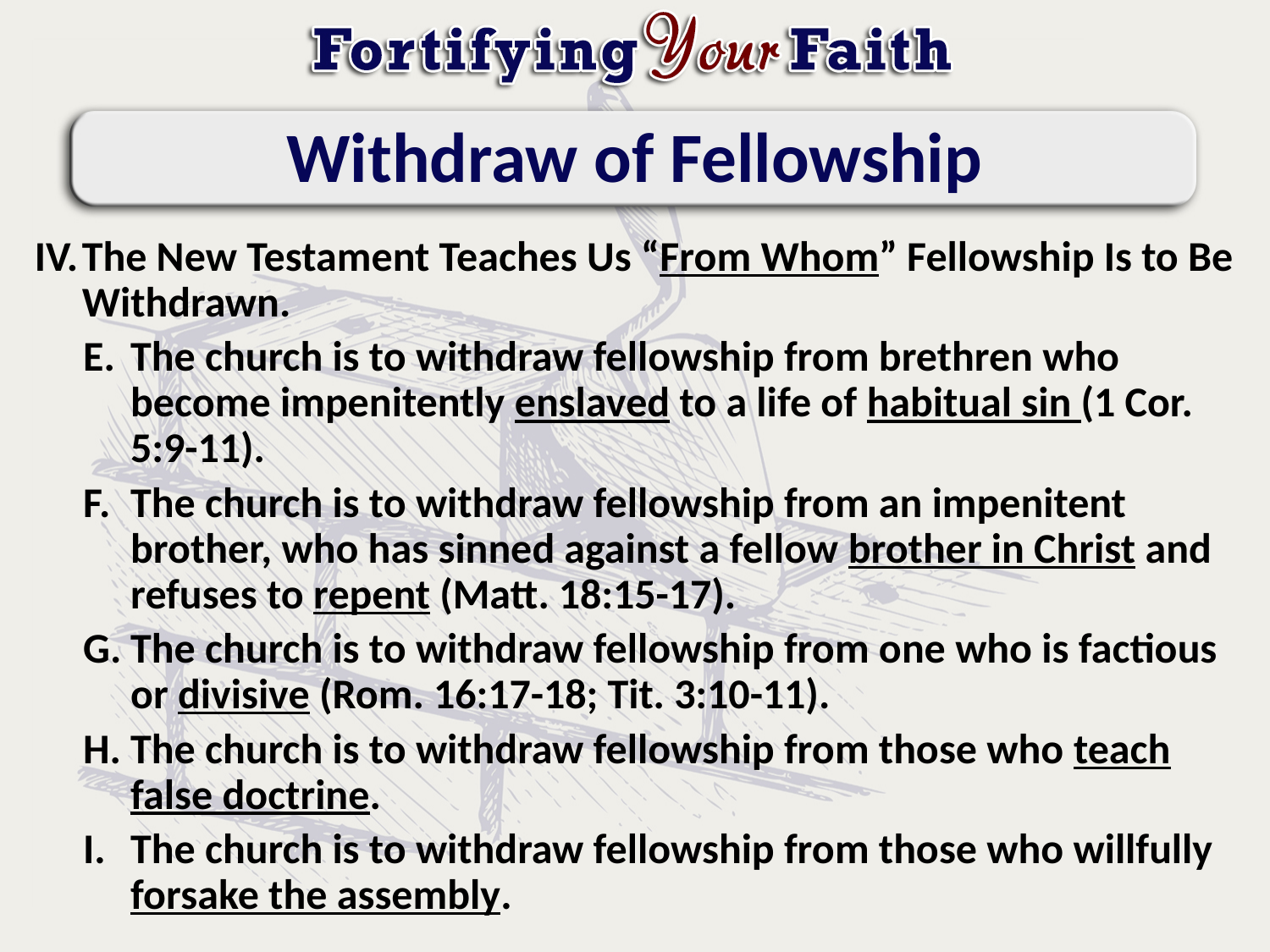

# Withdraw of Fellowship
The New Testament Teaches Us “From Whom” Fellowship Is to Be Withdrawn.
The church is to withdraw fellowship from brethren who become impenitently enslaved to a life of habitual sin (1 Cor. 5:9-11).
The church is to withdraw fellowship from an impenitent brother, who has sinned against a fellow brother in Christ and refuses to repent (Matt. 18:15-17).
The church is to withdraw fellowship from one who is factious or divisive (Rom. 16:17-18; Tit. 3:10-11).
The church is to withdraw fellowship from those who teach false doctrine.
The church is to withdraw fellowship from those who willfully forsake the assembly.